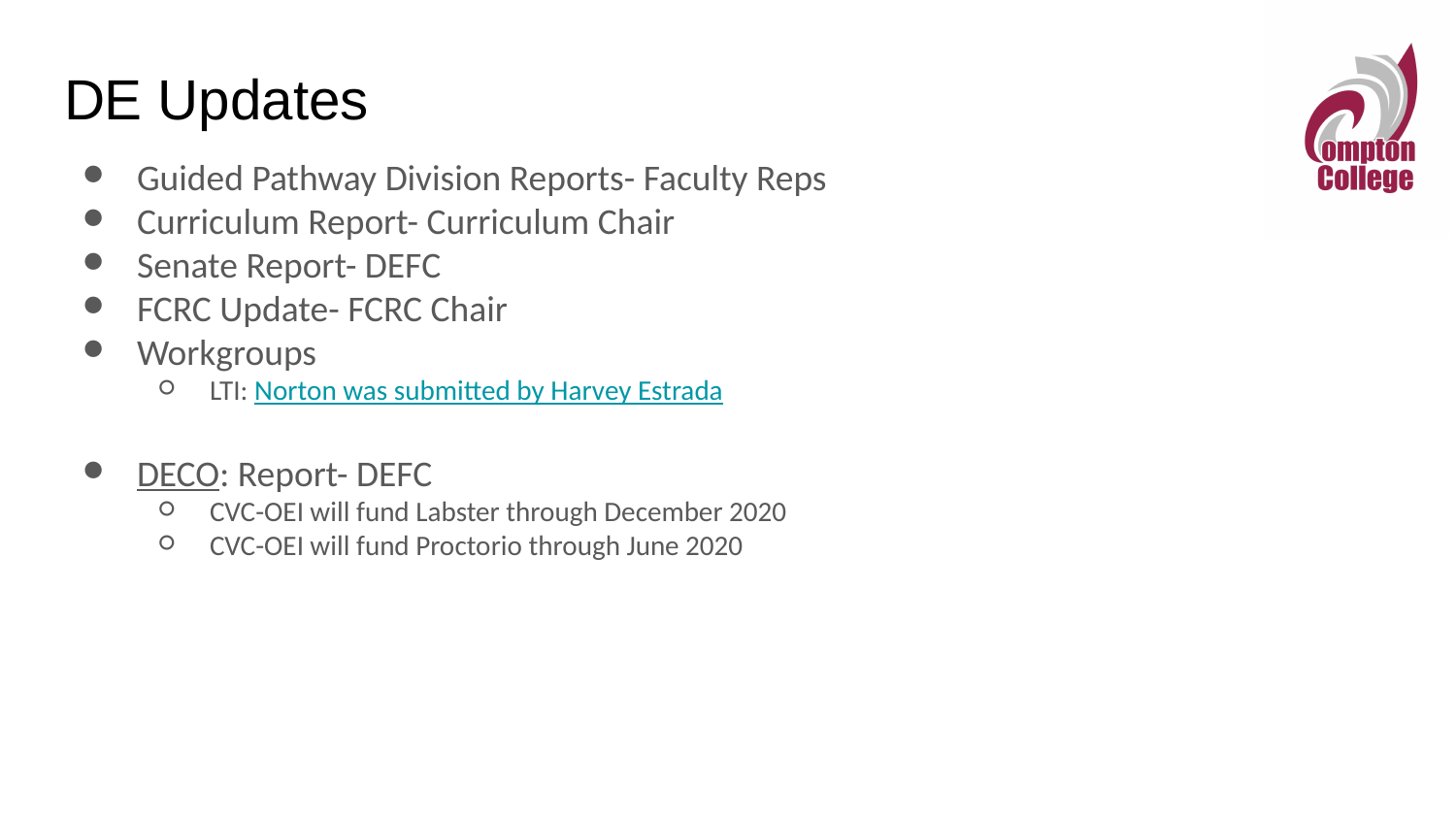

# DE Updates
Guided Pathway Division Reports- Faculty Reps
Curriculum Report- Curriculum Chair
Senate Report- DEFC
FCRC Update- FCRC Chair
Workgroups
LTI: Norton was submitted by Harvey Estrada

DECO: Report- DEFC
CVC-OEI will fund Labster through December 2020
CVC-OEI will fund Proctorio through June 2020